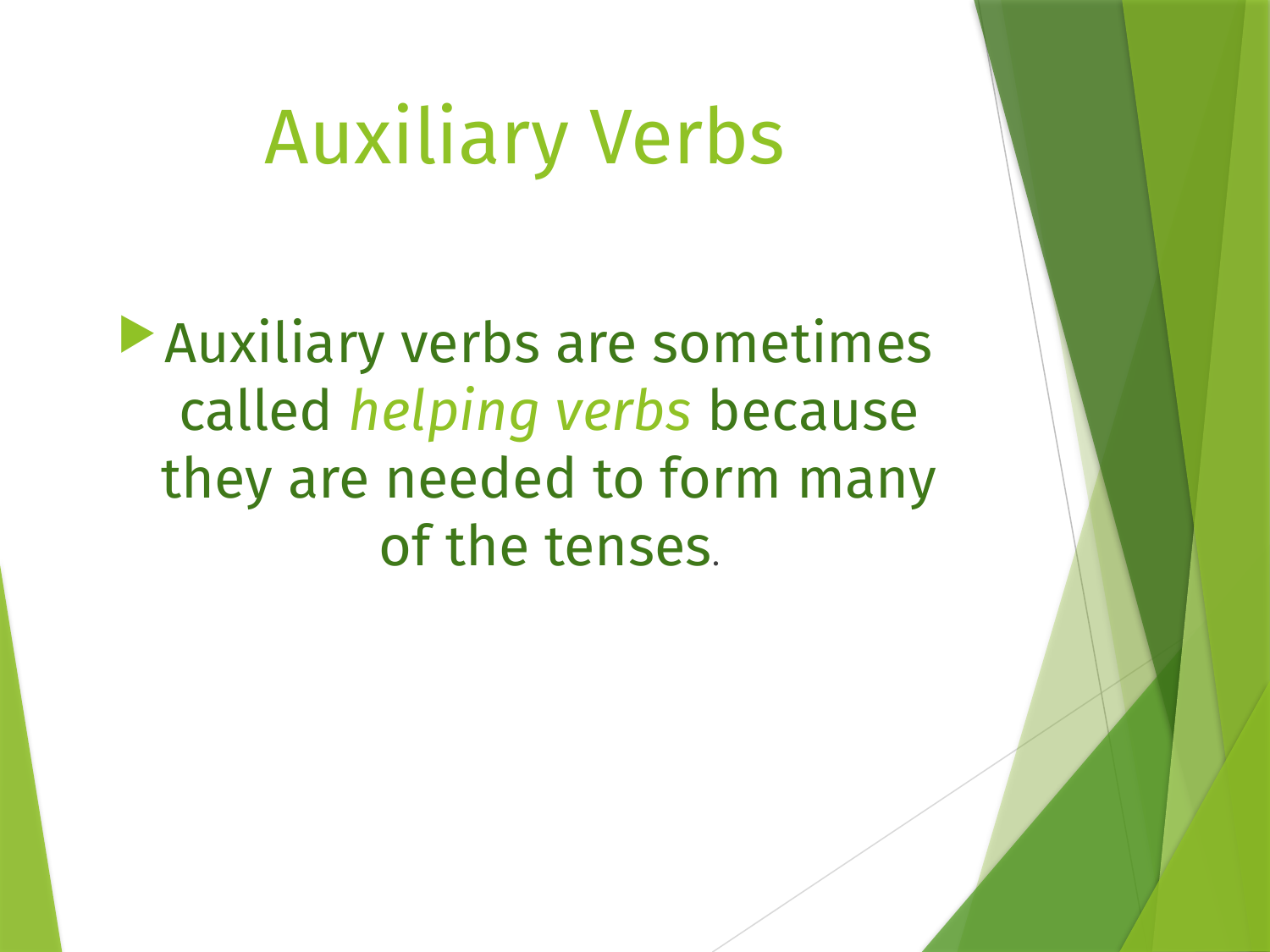

# Auxiliary Verbs
Auxiliary verbs are sometimes called helping verbs because they are needed to form many of the tenses.